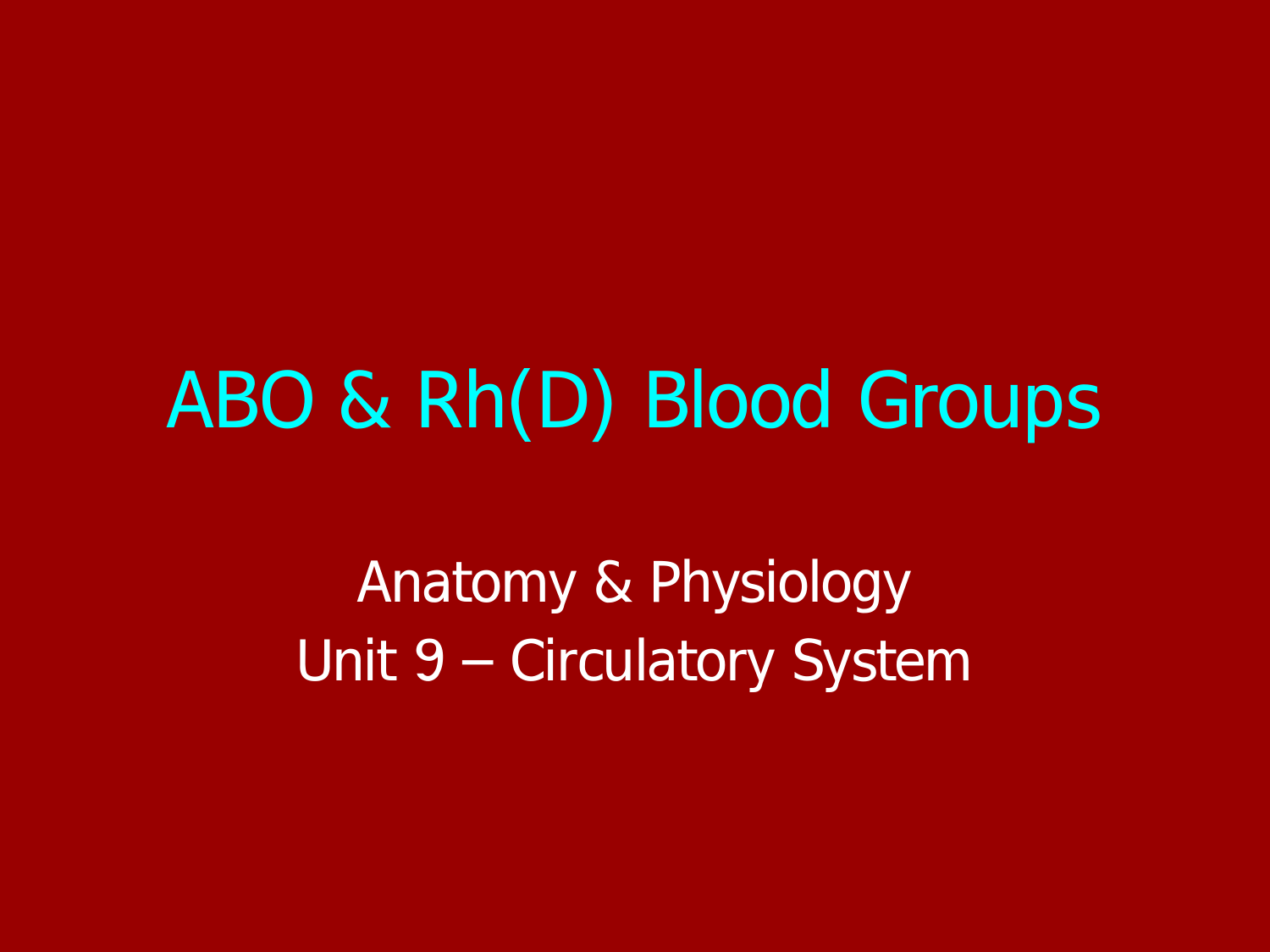

# ABO & Rh(D) Blood Groups
Anatomy & Physiology
Unit 9 – Circulatory System